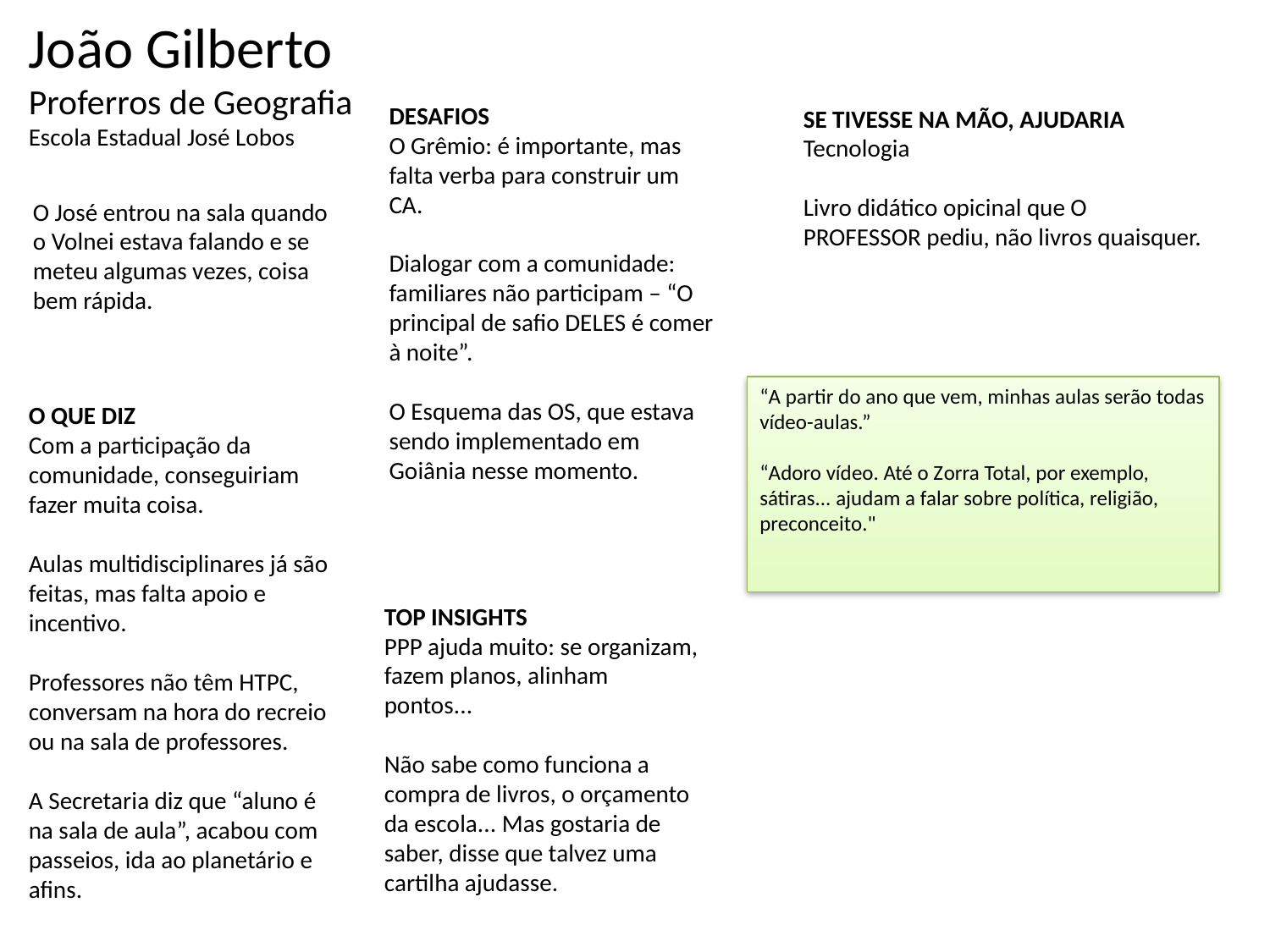

João Gilberto
Proferros de Geografia
Escola Estadual José Lobos

DESAFIOS
O Grêmio: é importante, mas falta verba para construir um CA.

Dialogar com a comunidade: familiares não participam – “O principal de safio DELES é comer à noite”.

O Esquema das OS, que estava sendo implementado em Goiânia nesse momento.

SE TIVESSE NA MÃO, AJUDARIA
Tecnologia

Livro didático opicinal que O PROFESSOR pediu, não livros quaisquer.

O José entrou na sala quando o Volnei estava falando e se meteu algumas vezes, coisa bem rápida.
“A partir do ano que vem, minhas aulas serão todas vídeo-aulas.”

“Adoro vídeo. Até o Zorra Total, por exemplo, sátiras... ajudam a falar sobre política, religião, preconceito."

O QUE DIZ
Com a participação da comunidade, conseguiriam fazer muita coisa.

Aulas multidisciplinares já são feitas, mas falta apoio e incentivo.

Professores não têm HTPC, conversam na hora do recreio ou na sala de professores.

A Secretaria diz que “aluno é na sala de aula”, acabou com passeios, ida ao planetário e afins.

TOP INSIGHTS
PPP ajuda muito: se organizam, fazem planos, alinham pontos...

Não sabe como funciona a compra de livros, o orçamento da escola... Mas gostaria de saber, disse que talvez uma cartilha ajudasse.